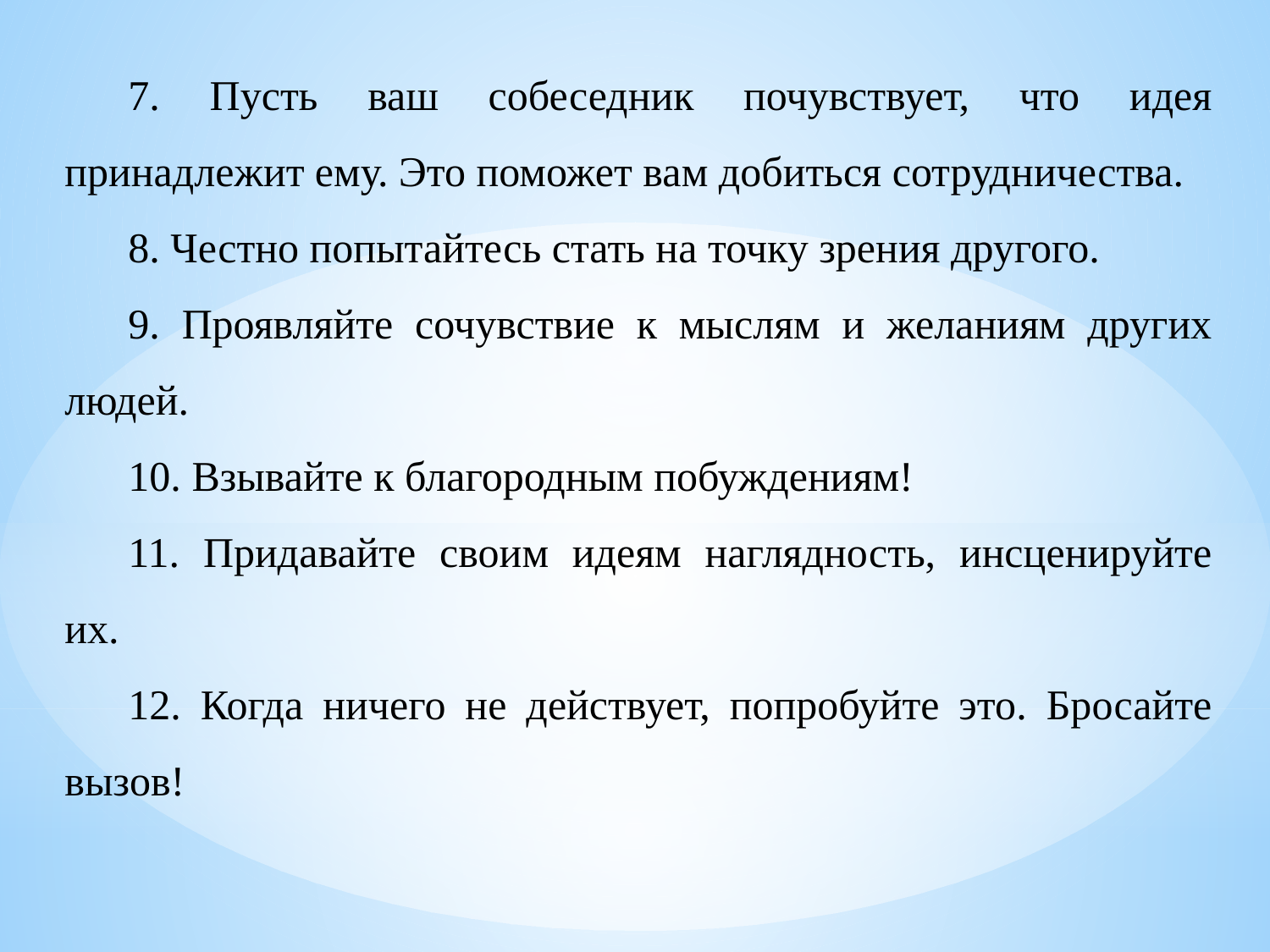

7. Пусть ваш собеседник почувствует, что идея принадлежит ему. Это поможет вам добиться сотрудничества.
8. Честно попытайтесь стать на точку зрения другого.
9. Проявляйте сочувствие к мыслям и желаниям других людей.
10. Взывайте к благородным побуждениям!
11. Придавайте своим идеям наглядность, инсценируйте их.
12. Когда ничего не действует, попробуйте это. Бросайте вызов!